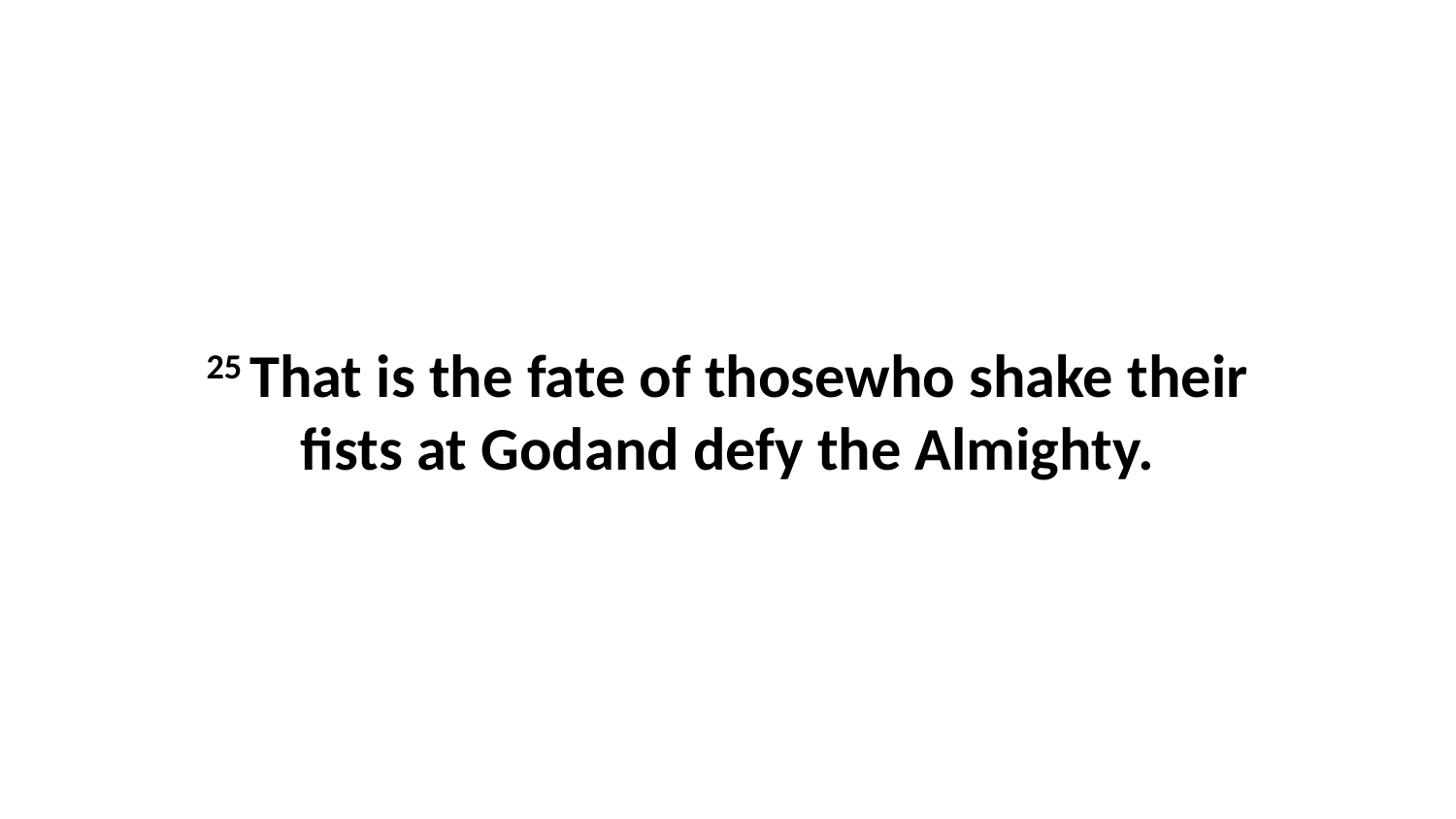

25 That is the fate of thosewho shake their fists at Godand defy the Almighty.